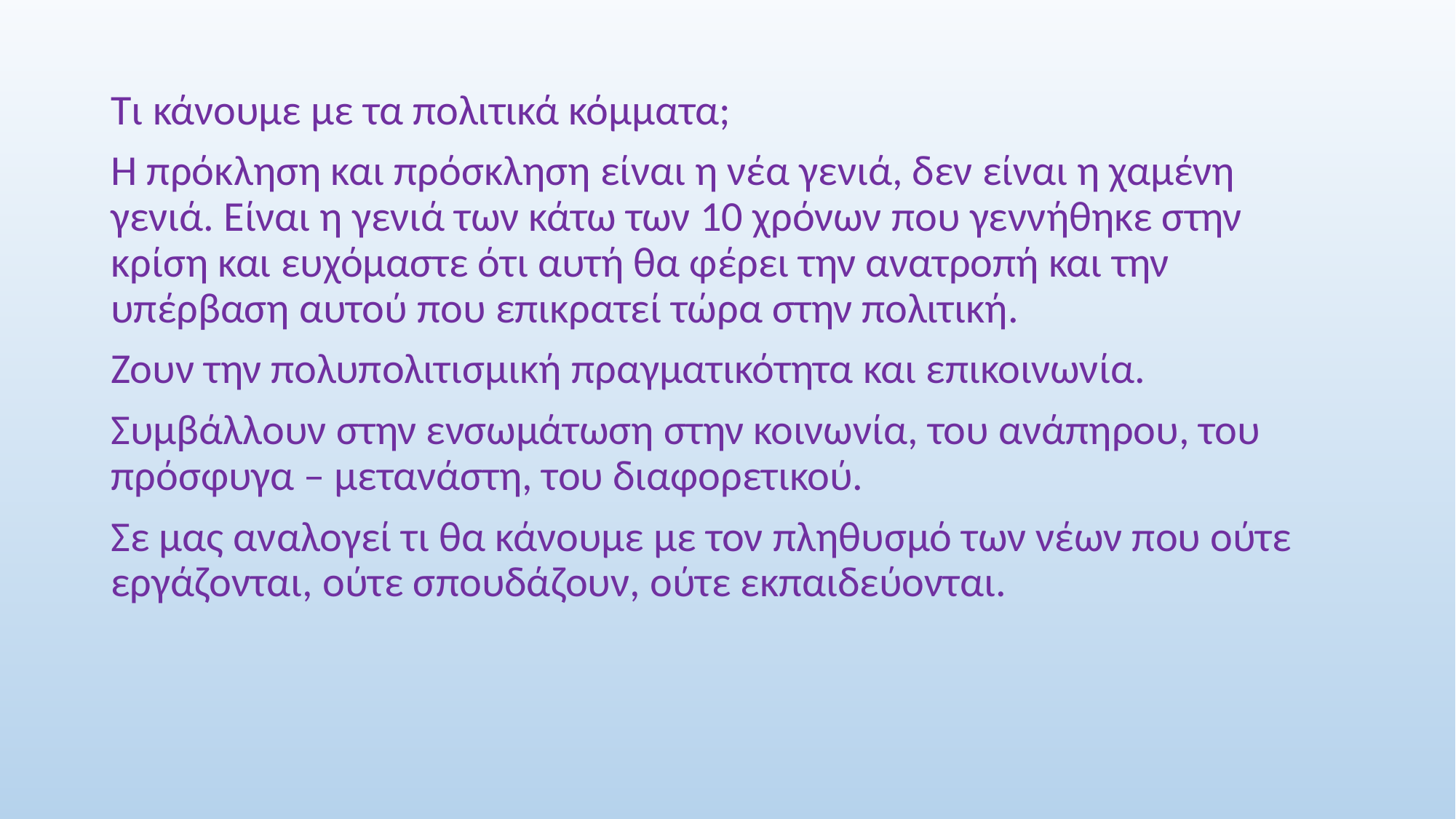

Τι κάνουμε με τα πολιτικά κόμματα;
Η πρόκληση και πρόσκληση είναι η νέα γενιά, δεν είναι η χαμένη γενιά. Είναι η γενιά των κάτω των 10 χρόνων που γεννήθηκε στην κρίση και ευχόμαστε ότι αυτή θα φέρει την ανατροπή και την υπέρβαση αυτού που επικρατεί τώρα στην πολιτική.
Ζουν την πολυπολιτισμική πραγματικότητα και επικοινωνία.
Συμβάλλουν στην ενσωμάτωση στην κοινωνία, του ανάπηρου, του πρόσφυγα – μετανάστη, του διαφορετικού.
Σε μας αναλογεί τι θα κάνουμε με τον πληθυσμό των νέων που ούτε εργάζονται, ούτε σπουδάζουν, ούτε εκπαιδεύονται.